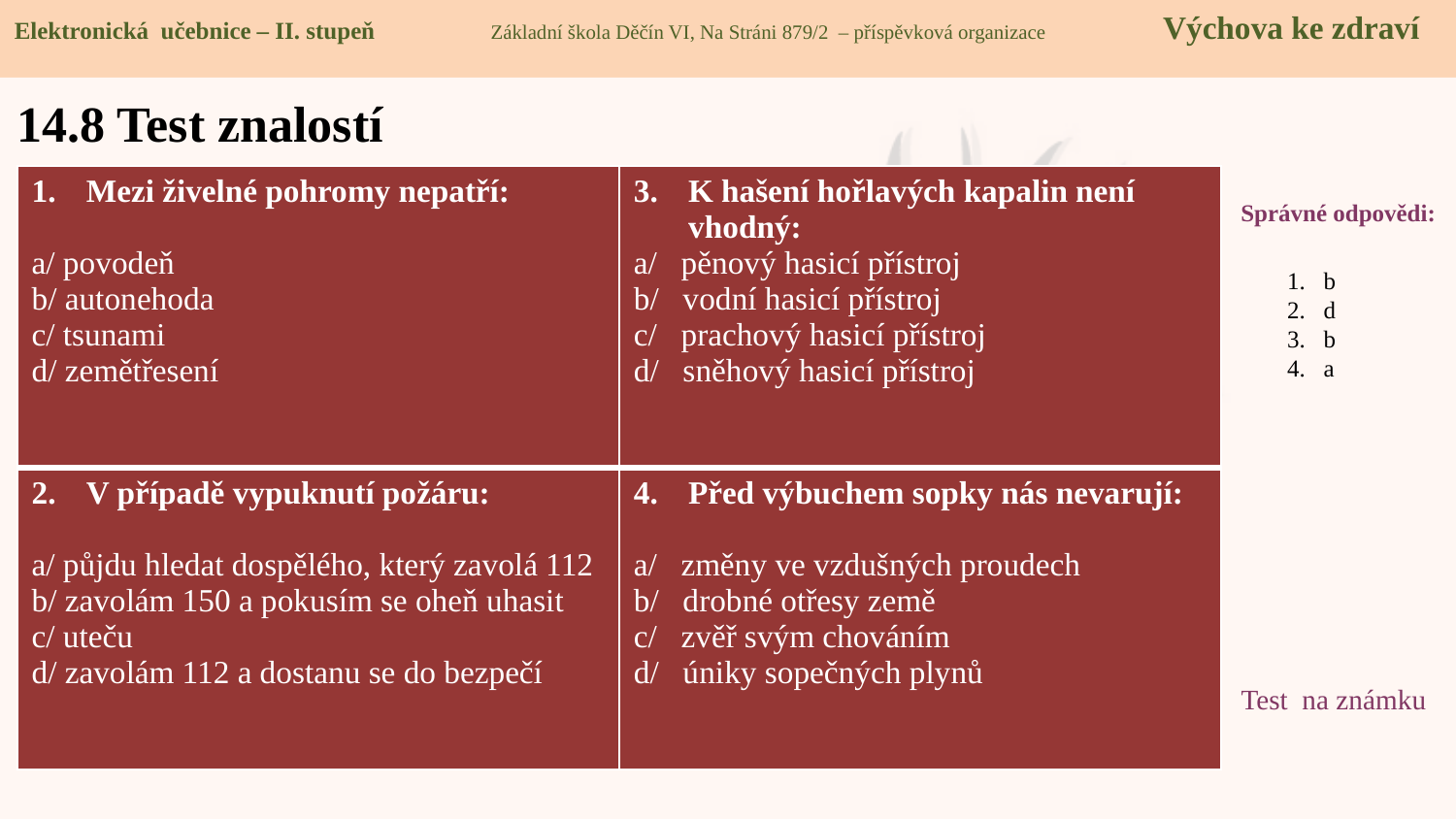

Elektronická  učebnice - II. stupeň                      Základní škola Děčín VI, Na Stráni 879/2  – příspěvková organizace                      	                             Chemie

Elektronická  učebnice – II. stupeň                   Základní škola Děčín VI, Na Stráni 879/2  – příspěvková organizace                       Výchova ke zdraví

# 14.8 Test znalostí
| Mezi živelné pohromy nepatří: a/ povodeň b/ autonehoda c/ tsunami d/ zemětřesení | K hašení hořlavých kapalin není vhodný: a/ pěnový hasicí přístroj b/ vodní hasicí přístroj c/ prachový hasicí přístroj d/ sněhový hasicí přístroj |
| --- | --- |
| V případě vypuknutí požáru: a/ půjdu hledat dospělého, který zavolá 112 b/ zavolám 150 a pokusím se oheň uhasit c/ uteču d/ zavolám 112 a dostanu se do bezpečí | Před výbuchem sopky nás nevarují: a/ změny ve vzdušných proudech b/ drobné otřesy země c/ zvěř svým chováním d/ úniky sopečných plynů |
Správné odpovědi:

b
d
b
a

Test  na známku